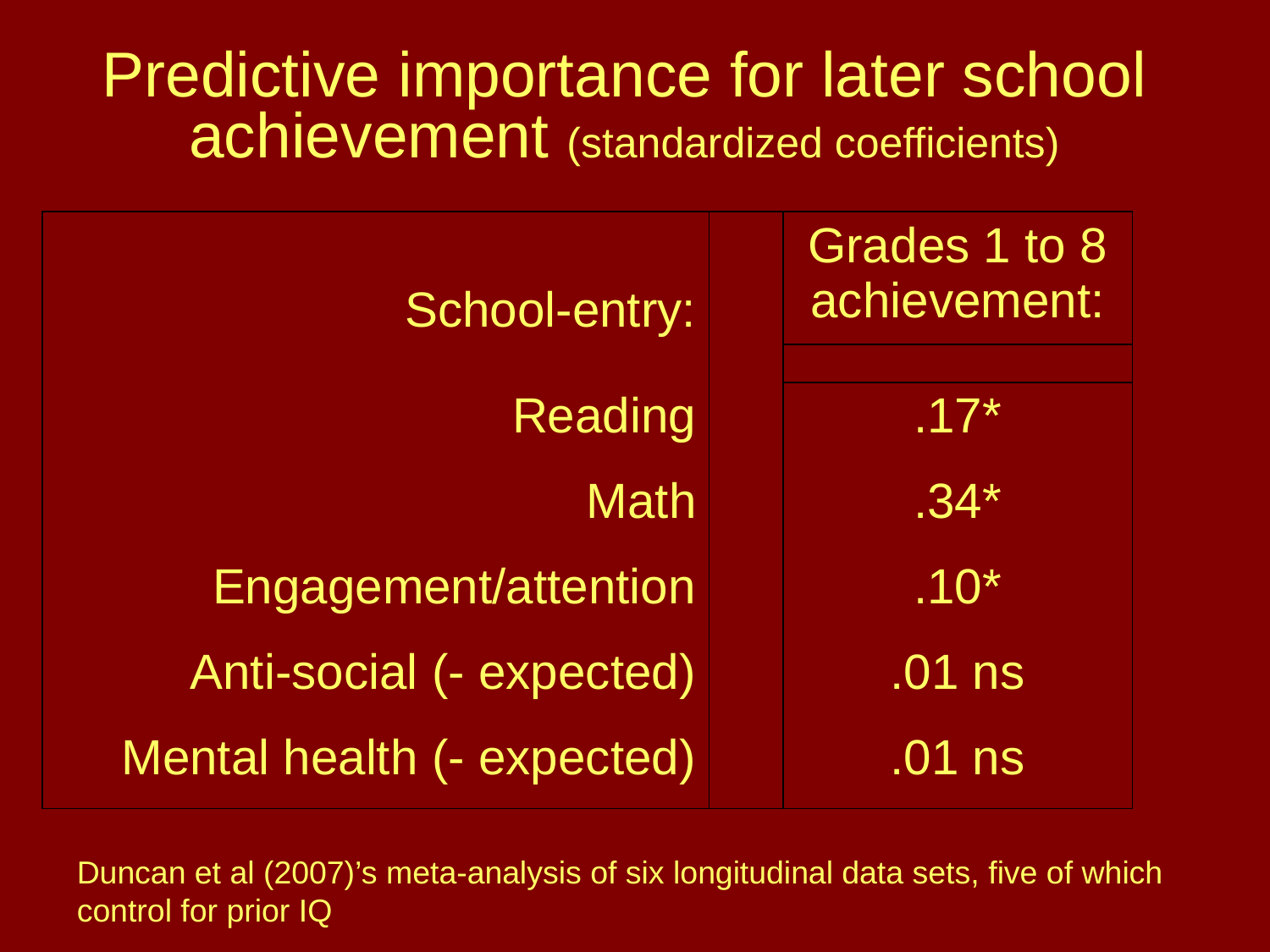

Predictive importance for later school achievement (standardized coefficients)
| School-entry: |  | Grades 1 to 8 achievement: |
| --- | --- | --- |
|  |  |  |
| Reading |  | .17\* |
| Math |  | .34\* |
| Engagement/attention |  | .10\* |
| Anti-social (- expected) |  | .01 ns |
| Mental health (- expected) |  | .01 ns |
Duncan et al (2007)’s meta-analysis of six longitudinal data sets, five of which control for prior IQ